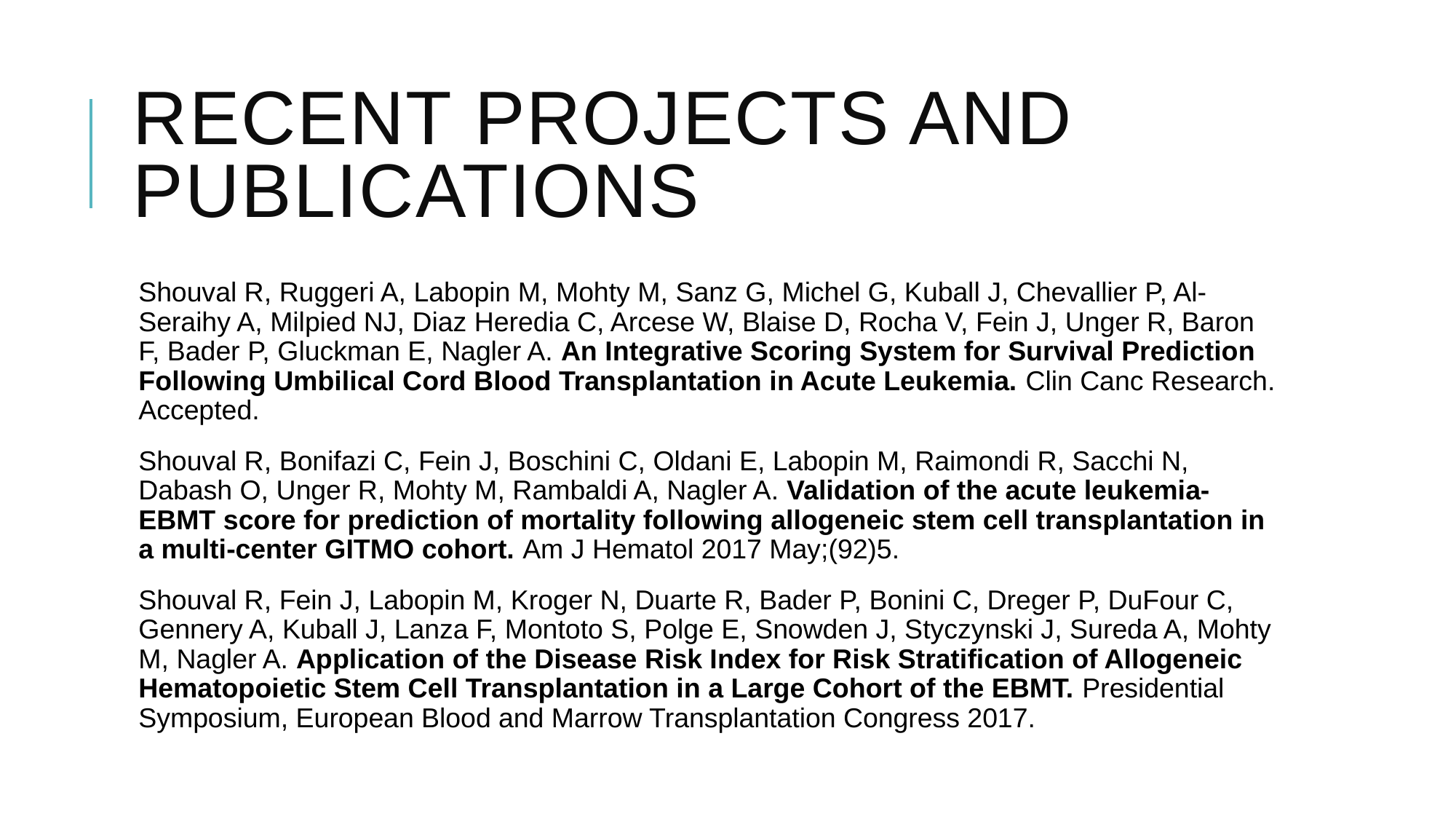

# Recent projects and publications
Shouval R, Ruggeri A, Labopin M, Mohty M, Sanz G, Michel G, Kuball J, Chevallier P, Al-Seraihy A, Milpied NJ, Diaz Heredia C, Arcese W, Blaise D, Rocha V, Fein J, Unger R, Baron F, Bader P, Gluckman E, Nagler A. An Integrative Scoring System for Survival Prediction Following Umbilical Cord Blood Transplantation in Acute Leukemia. Clin Canc Research. Accepted.
Shouval R, Bonifazi C, Fein J, Boschini C, Oldani E, Labopin M, Raimondi R, Sacchi N, Dabash O, Unger R, Mohty M, Rambaldi A, Nagler A. Validation of the acute leukemia-EBMT score for prediction of mortality following allogeneic stem cell transplantation in a multi-center GITMO cohort. Am J Hematol 2017 May;(92)5.
Shouval R, Fein J, Labopin M, Kroger N, Duarte R, Bader P, Bonini C, Dreger P, DuFour C, Gennery A, Kuball J, Lanza F, Montoto S, Polge E, Snowden J, Styczynski J, Sureda A, Mohty M, Nagler A. Application of the Disease Risk Index for Risk Stratification of Allogeneic Hematopoietic Stem Cell Transplantation in a Large Cohort of the EBMT. Presidential Symposium, European Blood and Marrow Transplantation Congress 2017.